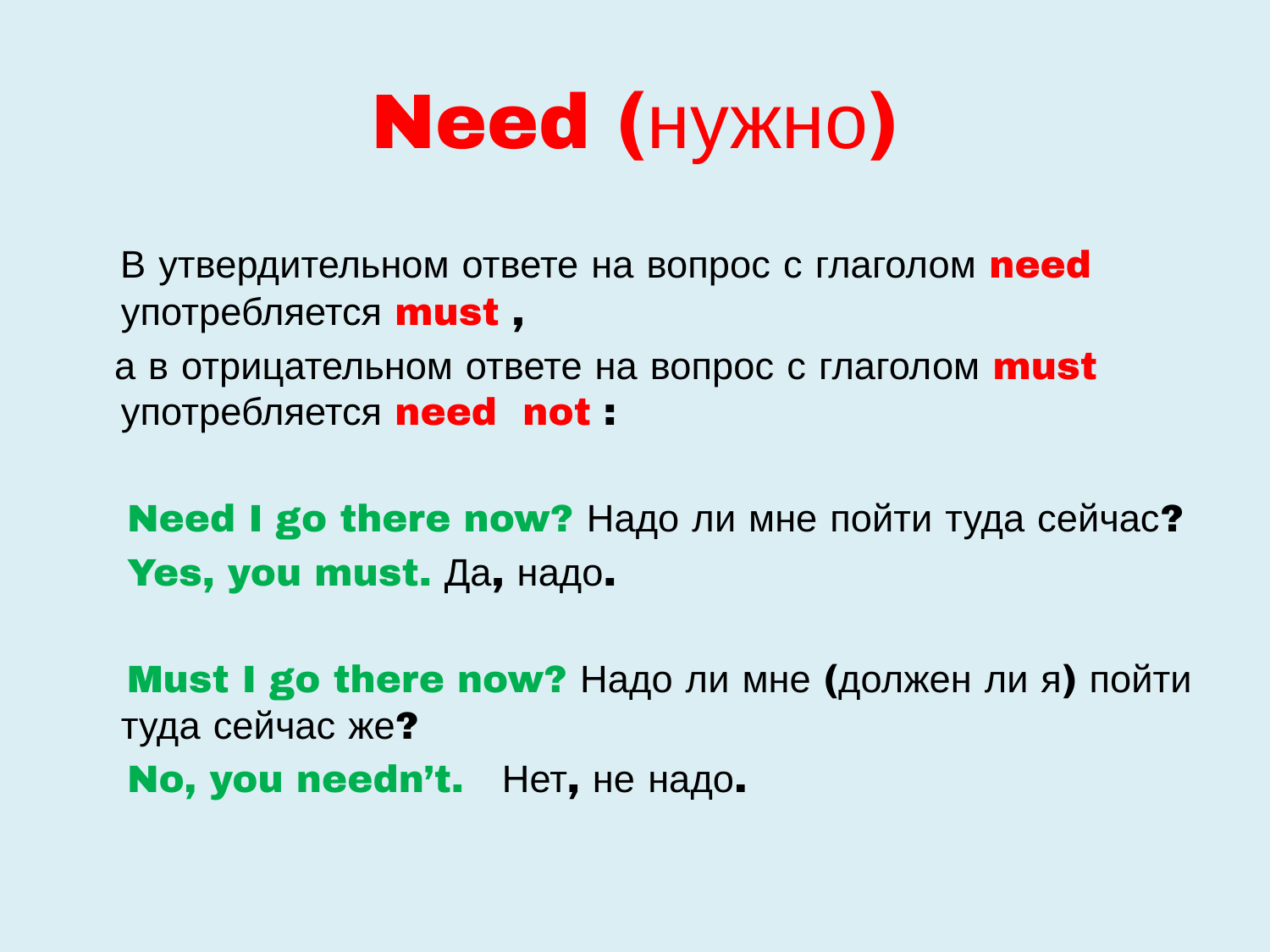

# Need (нужно)
    В утвердительном ответе на вопрос с глаголом need употребляется must ,
   а в отрицательном ответе на вопрос с глаголом must употребляется need  not :

    Need I go there now? Надо ли мне пойти туда сейчас?
    Yes, you must. Да, надо.

    Must I go there now? Надо ли мне (должен ли я) пойти туда сейчас же?
    No, you needn’t.   Нет, не надо.